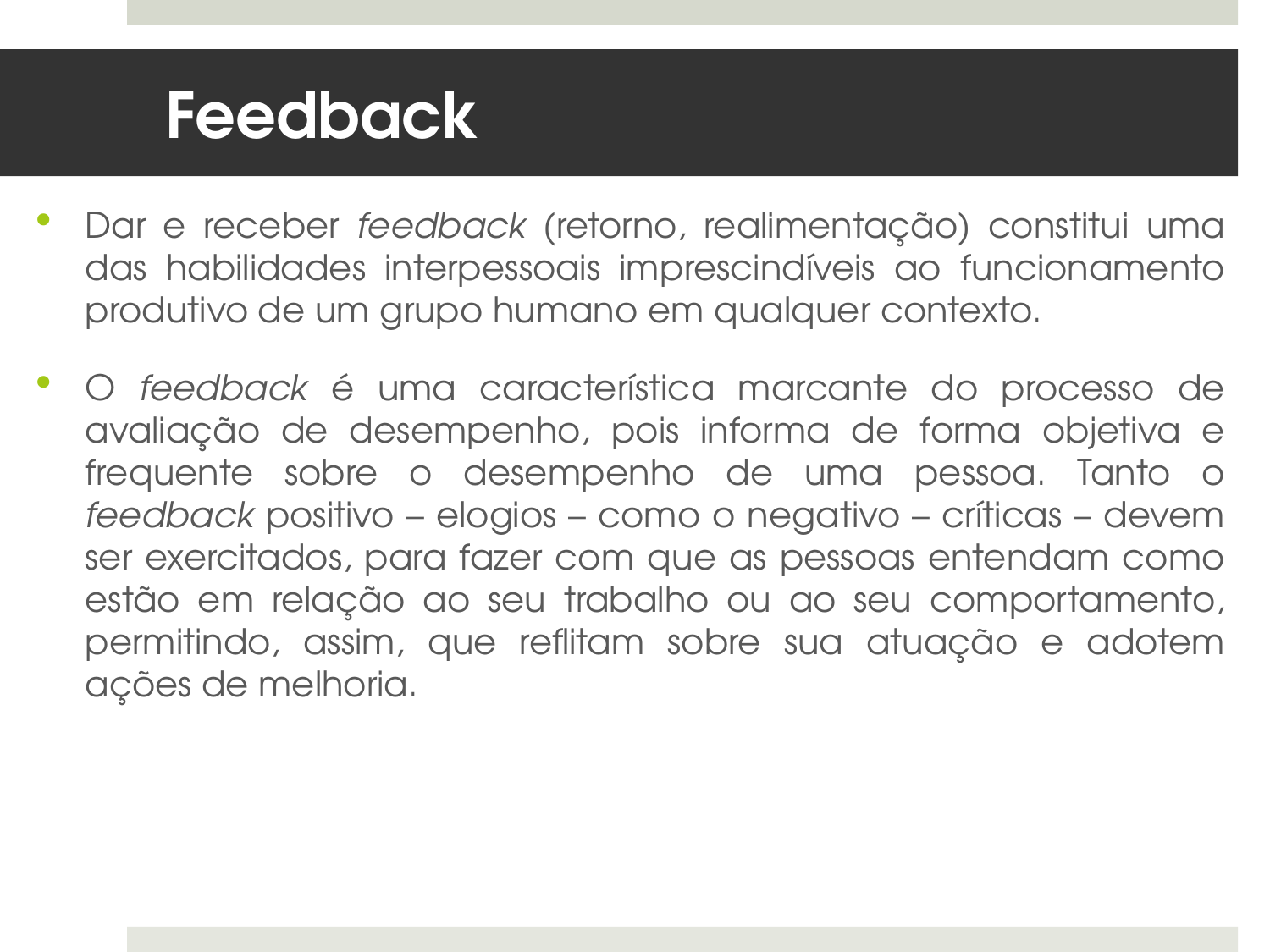

# Feedback
Dar e receber feedback (retorno, realimentação) constitui uma das habilidades interpessoais imprescindíveis ao funcionamento produtivo de um grupo humano em qualquer contexto.
O feedback é uma característica marcante do processo de avaliação de desempenho, pois informa de forma objetiva e frequente sobre o desempenho de uma pessoa. Tanto o feedback positivo – elogios – como o negativo – críticas – devem ser exercitados, para fazer com que as pessoas entendam como estão em relação ao seu trabalho ou ao seu comportamento, permitindo, assim, que reflitam sobre sua atuação e adotem ações de melhoria.